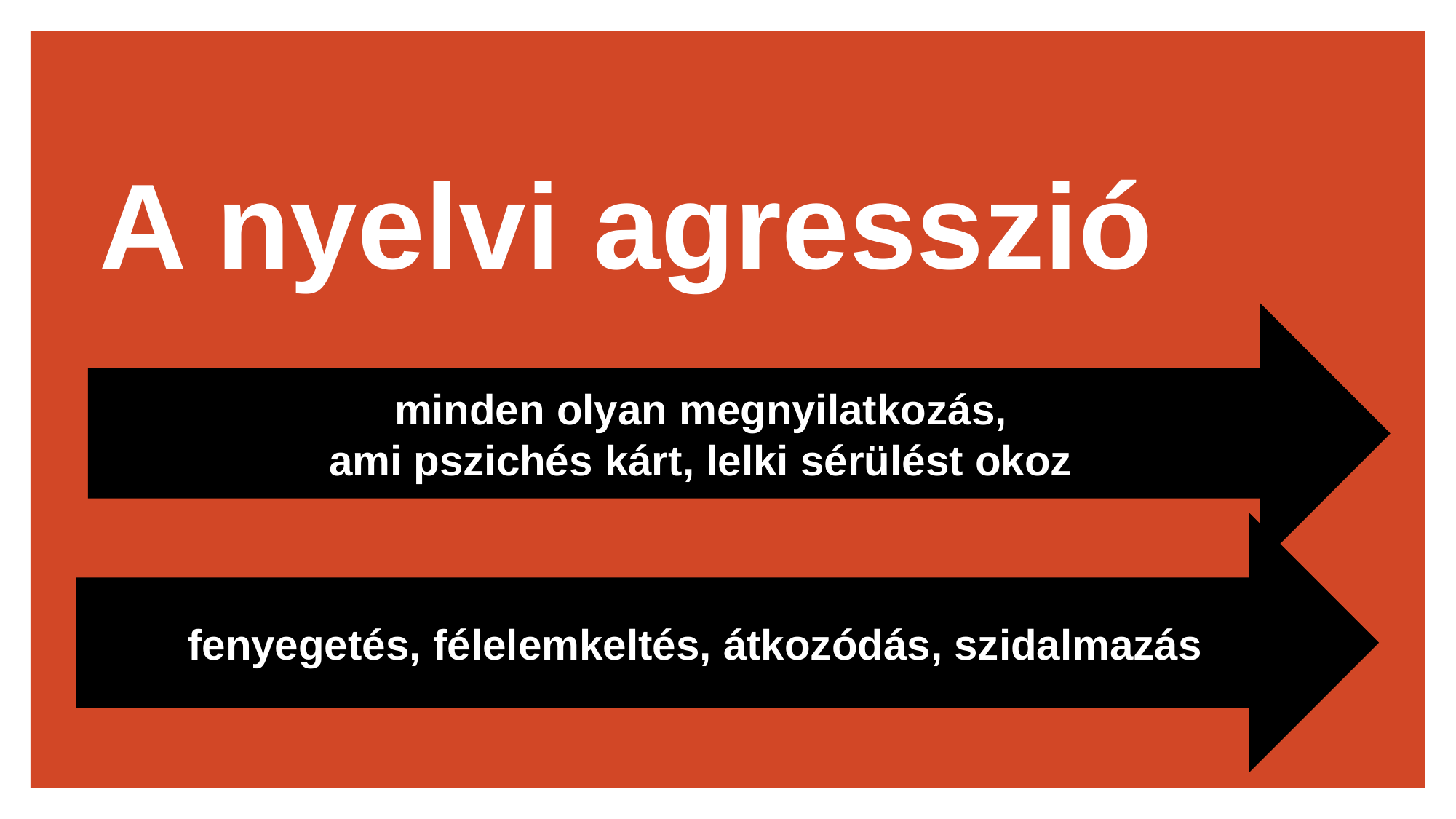

# A nyelvi agresszió
minden olyan megnyilatkozás,
ami pszichés kárt, lelki sérülést okoz
fenyegetés, félelemkeltés, átkozódás, szidalmazás